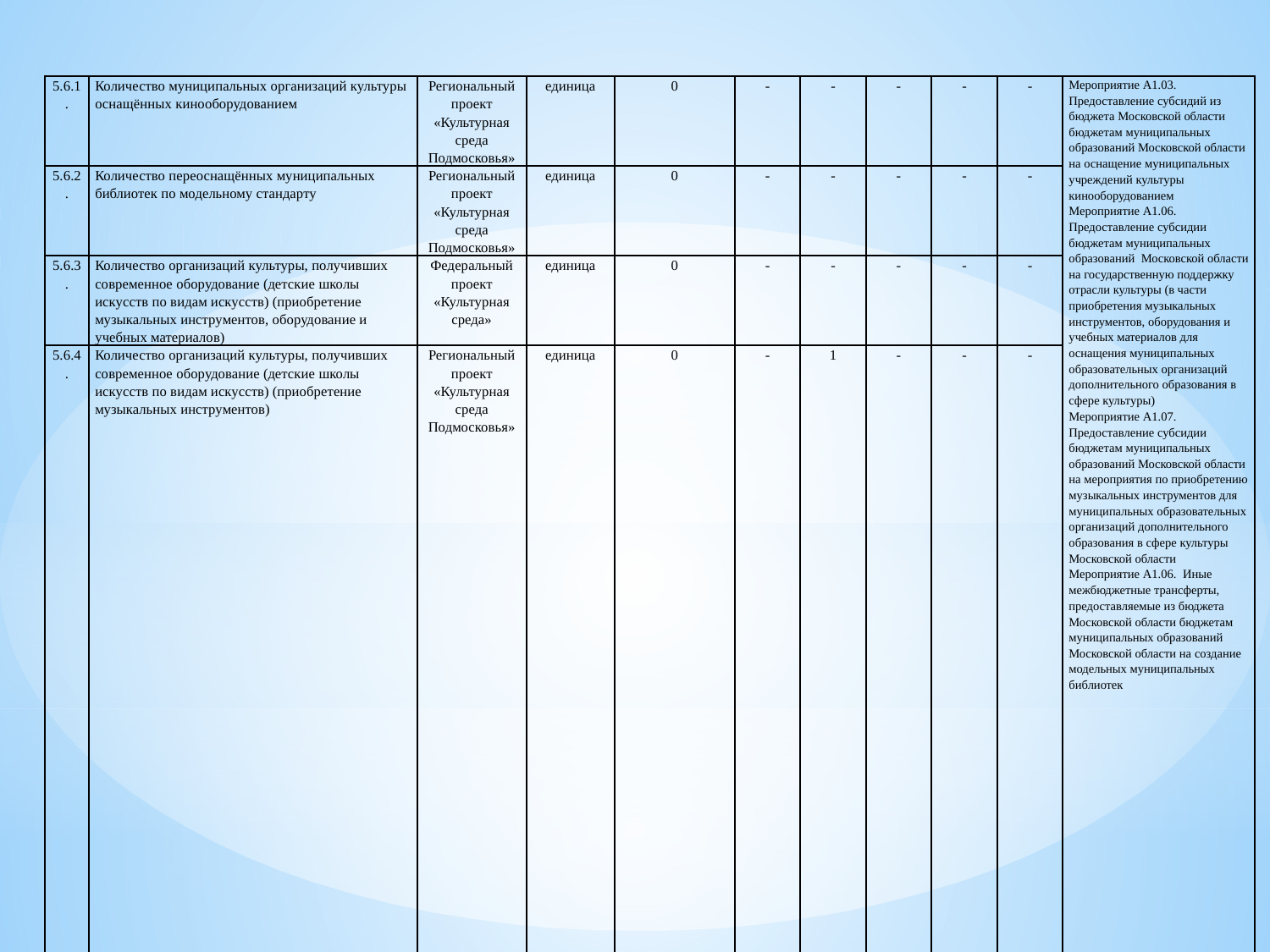

| 5.6.1. | Количество муниципальных организаций культуры оснащённых кинооборудованием | Региональный проект «Культурная среда Подмосковья» | единица | 0 | - | - | - | - | - | Мероприятие А1.03. Предоставление субсидий из бюджета Московской области бюджетам муниципальных образований Московской области на оснащение муниципальных учреждений культуры кинооборудованием Мероприятие А1.06. Предоставление субсидии бюджетам муниципальных образований Московской области на государственную поддержку отрасли культуры (в части приобретения музыкальных инструментов, оборудования и учебных материалов для оснащения муниципальных образовательных организаций дополнительного образования в сфере культуры) Мероприятие А1.07. Предоставление субсидии бюджетам муниципальных образований Московской области на мероприятия по приобретению музыкальных инструментов для муниципальных образовательных организаций дополнительного образования в сфере культуры Московской области Мероприятие А1.06. Иные межбюджетные трансферты, предоставляемые из бюджета Московской области бюджетам муниципальных образований Московской области на создание модельных муниципальных библиотек |
| --- | --- | --- | --- | --- | --- | --- | --- | --- | --- | --- |
| 5.6.2. | Количество переоснащённых муниципальных библиотек по модельному стандарту | Региональный проект «Культурная среда Подмосковья» | единица | 0 | - | - | - | - | - |  |
| 5.6.3. | Количество организаций культуры, получивших современное оборудование (детские школы искусств по видам искусств) (приобретение музыкальных инструментов, оборудование и учебных материалов) | Федеральный проект «Культурная среда» | единица | 0 | - | - | - | - | - |  |
| 5.6.4. | Количество организаций культуры, получивших современное оборудование (детские школы искусств по видам искусств) (приобретение музыкальных инструментов) | Региональный проект «Культурная среда Подмосковья» | единица | 0 | - | 1 | - | - | - |  |
| 5.7. | Показатель 4 Количество муниципальных учреждений культуры Московской области, по которым осуществлено развитие материально-технической базы (в части увеличения стоимости основных средств) | Обращение Губернатора Московской области | единица | 0 | - | - | - | - | - |  |